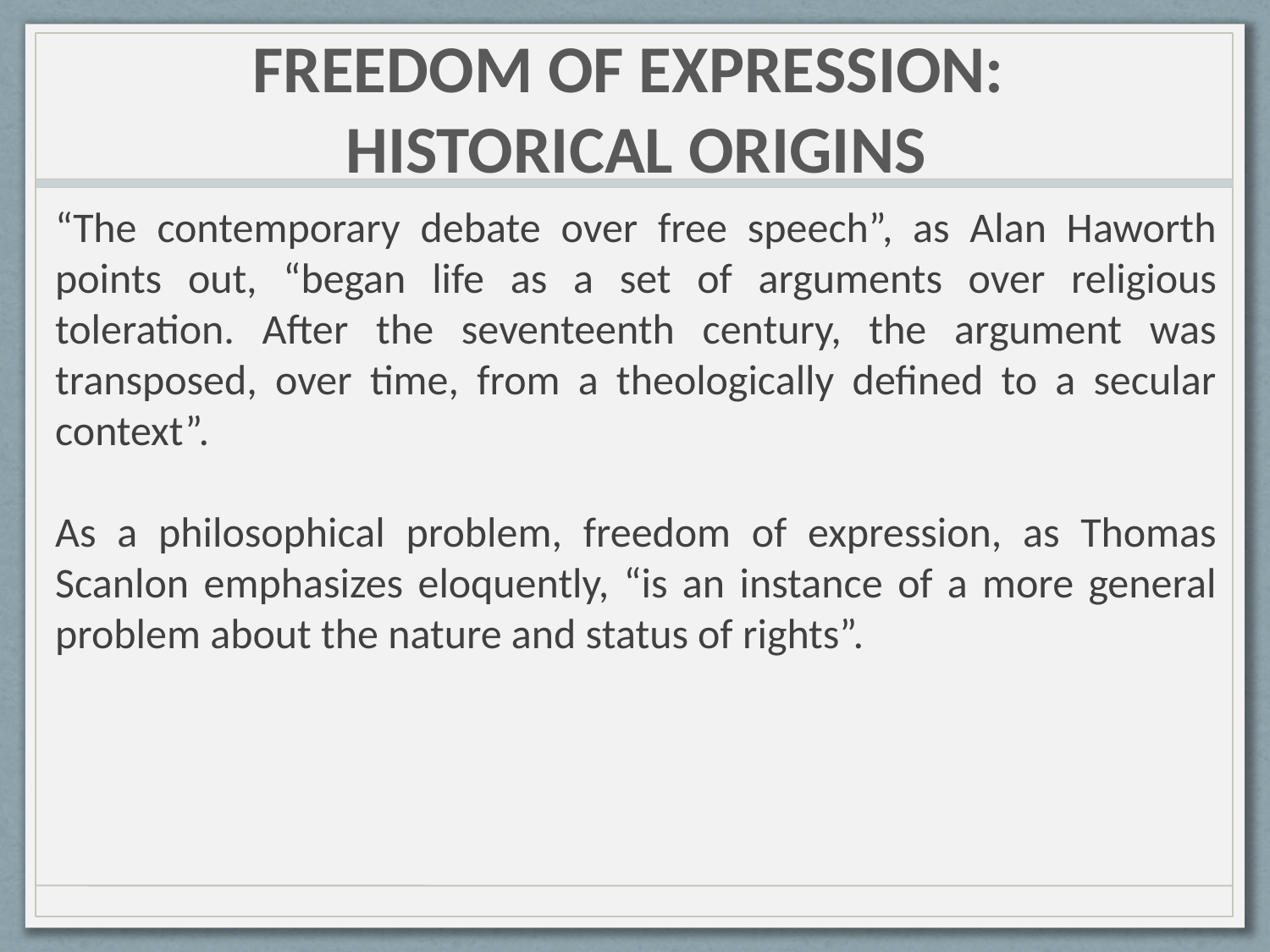

# FREEDOM OF EXPRESSION: HISTORICAL ORIGINS
“The contemporary debate over free speech”, as Alan Haworth points out, “began life as a set of arguments over religious toleration. After the seventeenth century, the argument was transposed, over time, from a theologically defined to a secular context”.

As a philosophical problem, freedom of expression, as Thomas Scanlon emphasizes eloquently, “is an instance of a more general problem about the nature and status of rights”.